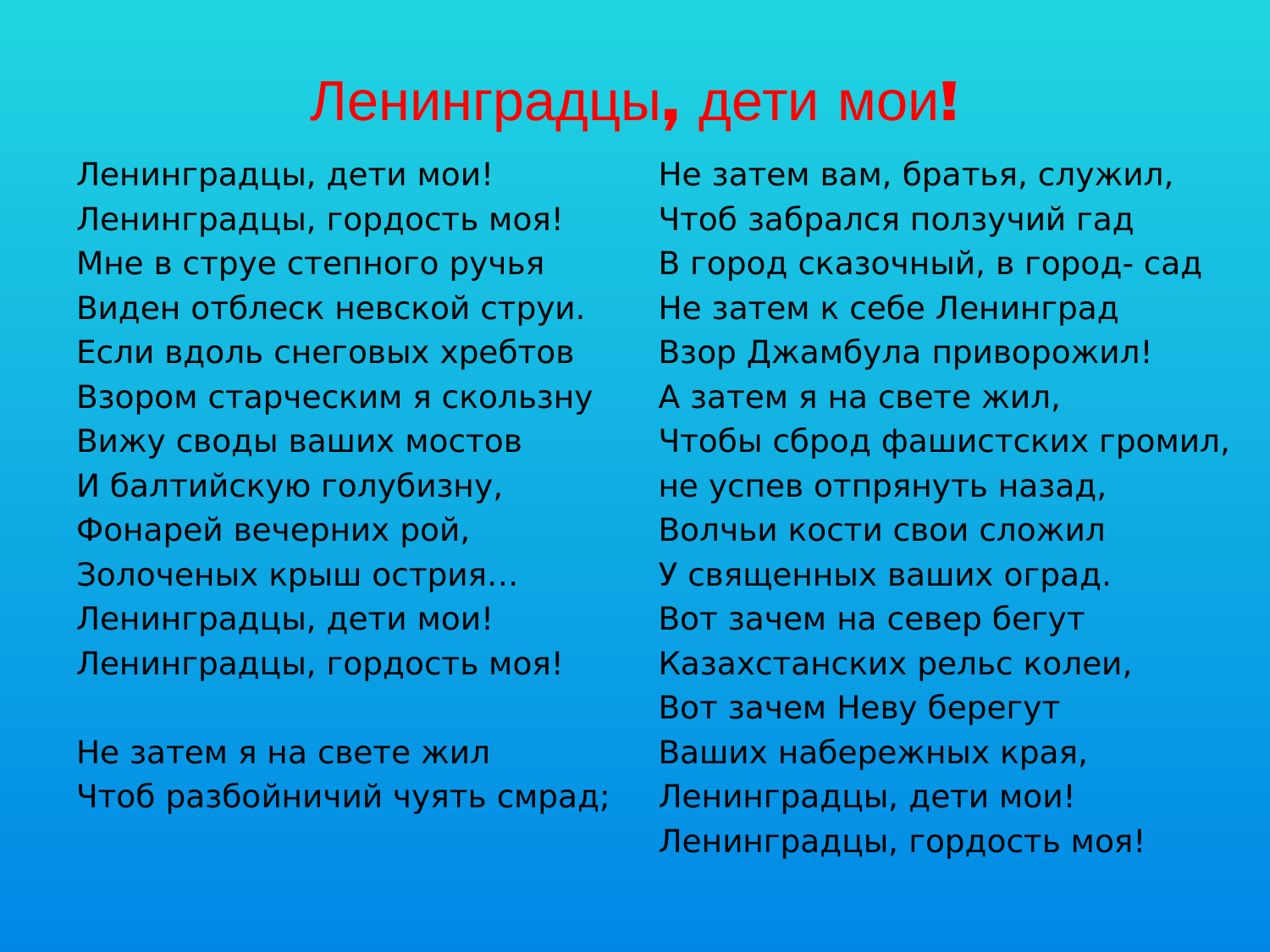

# Ленинградцы, дети мои!
Ленинградцы, дети мои!
Ленинградцы, гордость моя!
Мне в струе степного ручья
Виден отблеск невской струи.
Если вдоль снеговых хребтов
Взором старческим я скользну
Вижу своды ваших мостов
И балтийскую голубизну,
Фонарей вечерних рой,
Золоченых крыш острия…
Ленинградцы, дети мои!
Ленинградцы, гордость моя!

Не затем я на свете жил
Чтоб разбойничий чуять смрад;

Не затем вам, братья, служил,
Чтоб забрался ползучий гад
В город сказочный, в город- сад
Не затем к себе Ленинград
Взор Джамбула приворожил!
А затем я на свете жил,
Чтобы сброд фашистских громил,
не успев отпрянуть назад,
Волчьи кости свои сложил
У священных ваших оград.
Вот зачем на север бегут
Казахстанских рельс колеи,
Вот зачем Неву берегут
Ваших набережных края,
Ленинградцы, дети мои!
Ленинградцы, гордость моя!